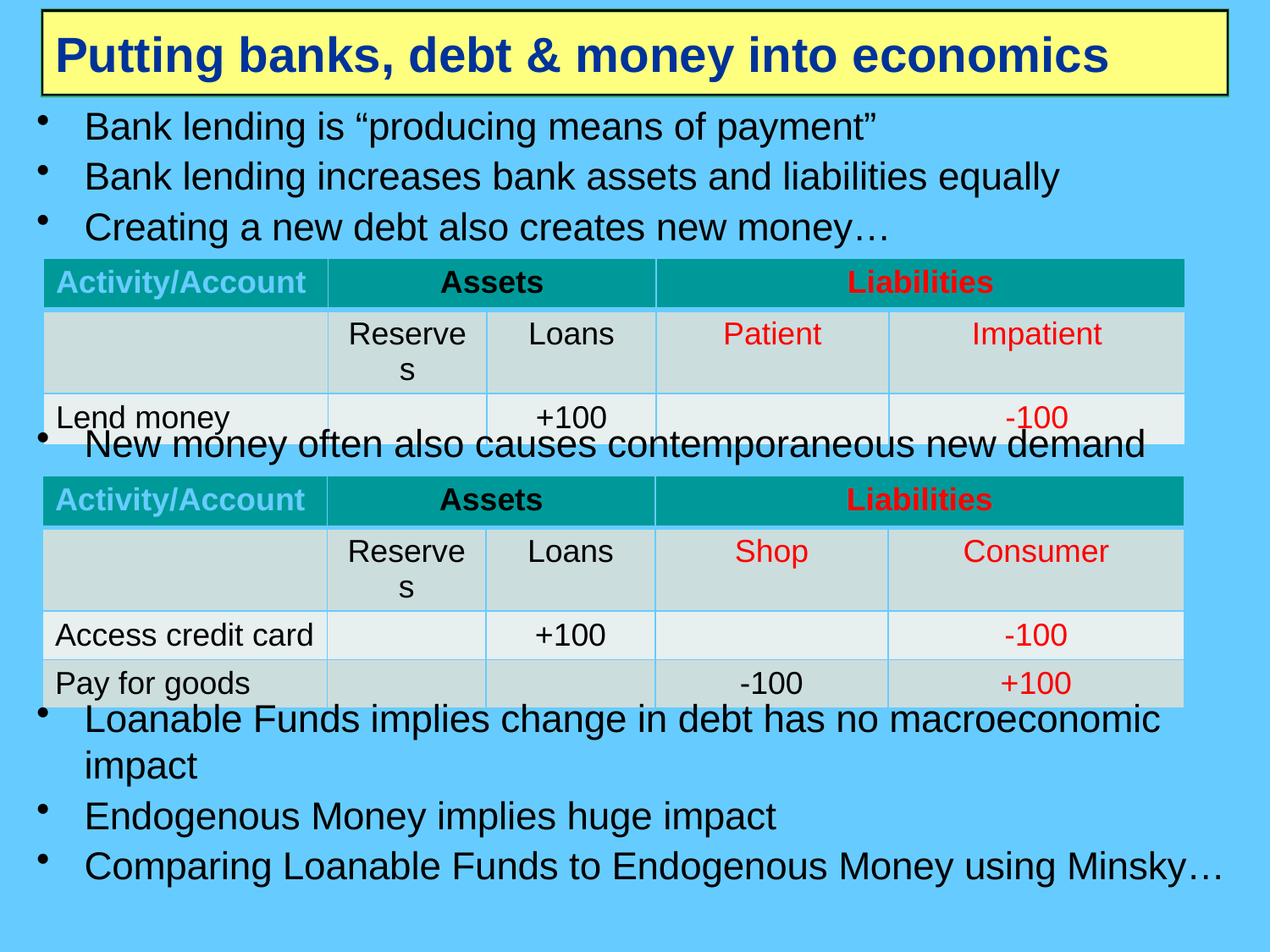

# Putting banks, debt & money into economics
Bank lending is “producing means of payment”
Bank lending increases bank assets and liabilities equally
Creating a new debt also creates new money…
| Activity/Account | Assets |  | Liabilities |  |
| --- | --- | --- | --- | --- |
|  | Reserves | Loans | Patient | Impatient |
| Lend money |  | +100 |  | -100 |
New money often also causes contemporaneous new demand
| Activity/Account | Assets |  | Liabilities |  |
| --- | --- | --- | --- | --- |
|  | Reserves | Loans | Shop | Consumer |
| Access credit card |  | +100 |  | -100 |
| Pay for goods |  |  | -100 | +100 |
Loanable Funds implies change in debt has no macroeconomic impact
Endogenous Money implies huge impact
Comparing Loanable Funds to Endogenous Money using Minsky…